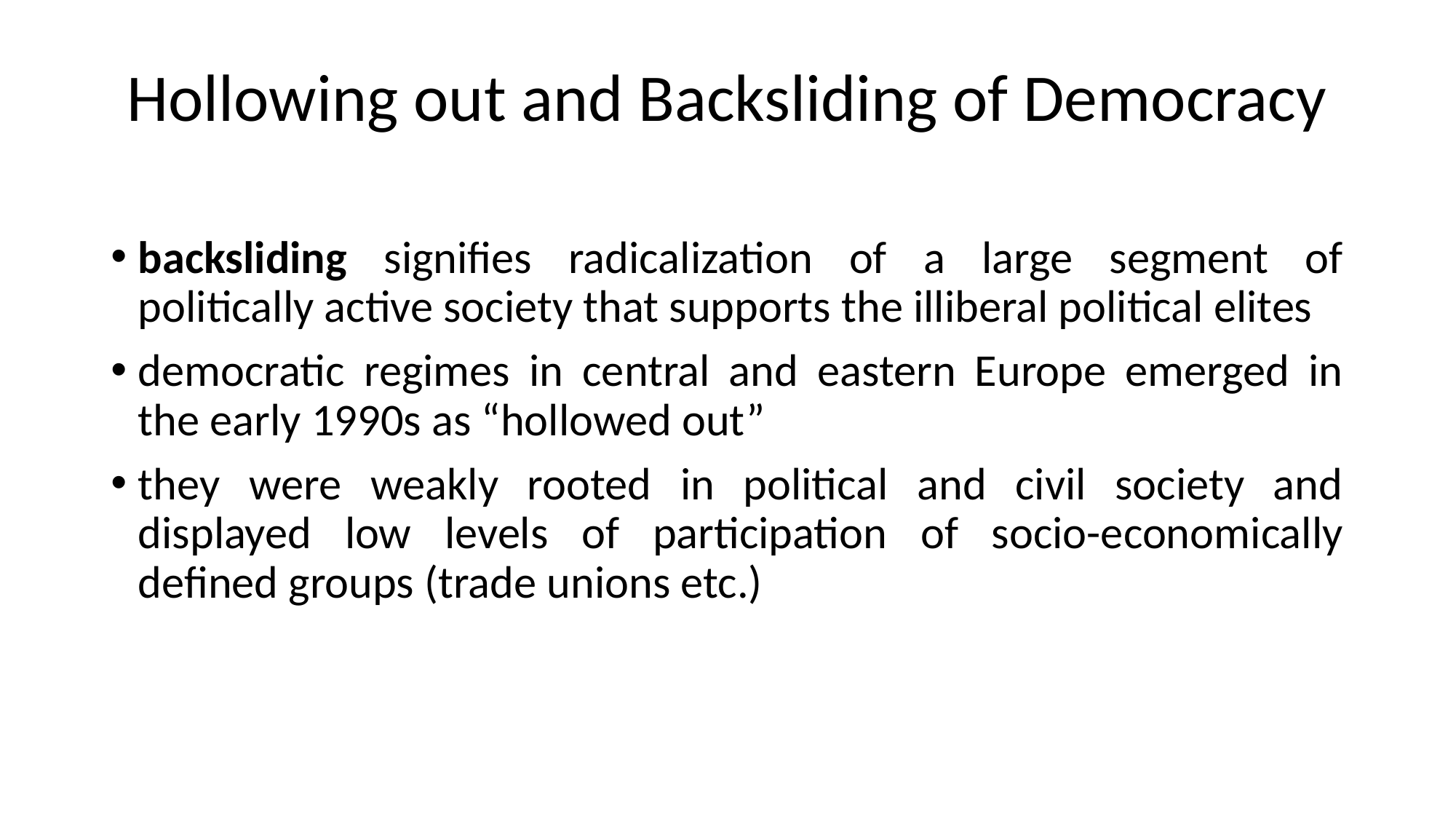

# Hollowing out and Backsliding of Democracy
backsliding signifies radicalization of a large segment of politically active society that supports the illiberal political elites
democratic regimes in central and eastern Europe emerged in the early 1990s as “hollowed out”
they were weakly rooted in political and civil society and displayed low levels of participation of socio-economically defined groups (trade unions etc.)